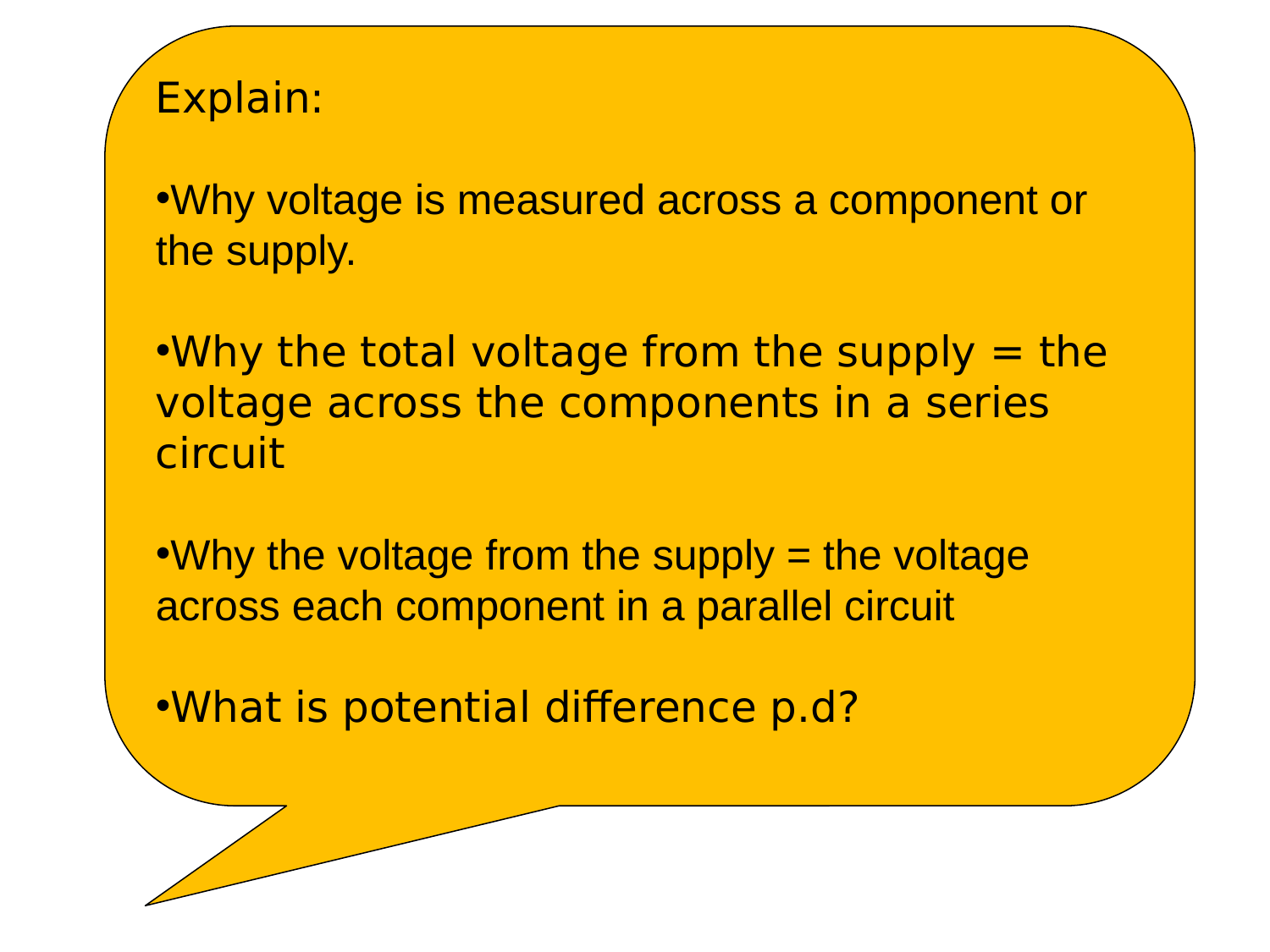

Explain:

Why voltage is measured across a component or the supply.

Why the total voltage from the supply = the voltage across the components in a series circuit

Why the voltage from the supply = the voltage across each component in a parallel circuit

What is potential difference p.d?

# Summarising.............